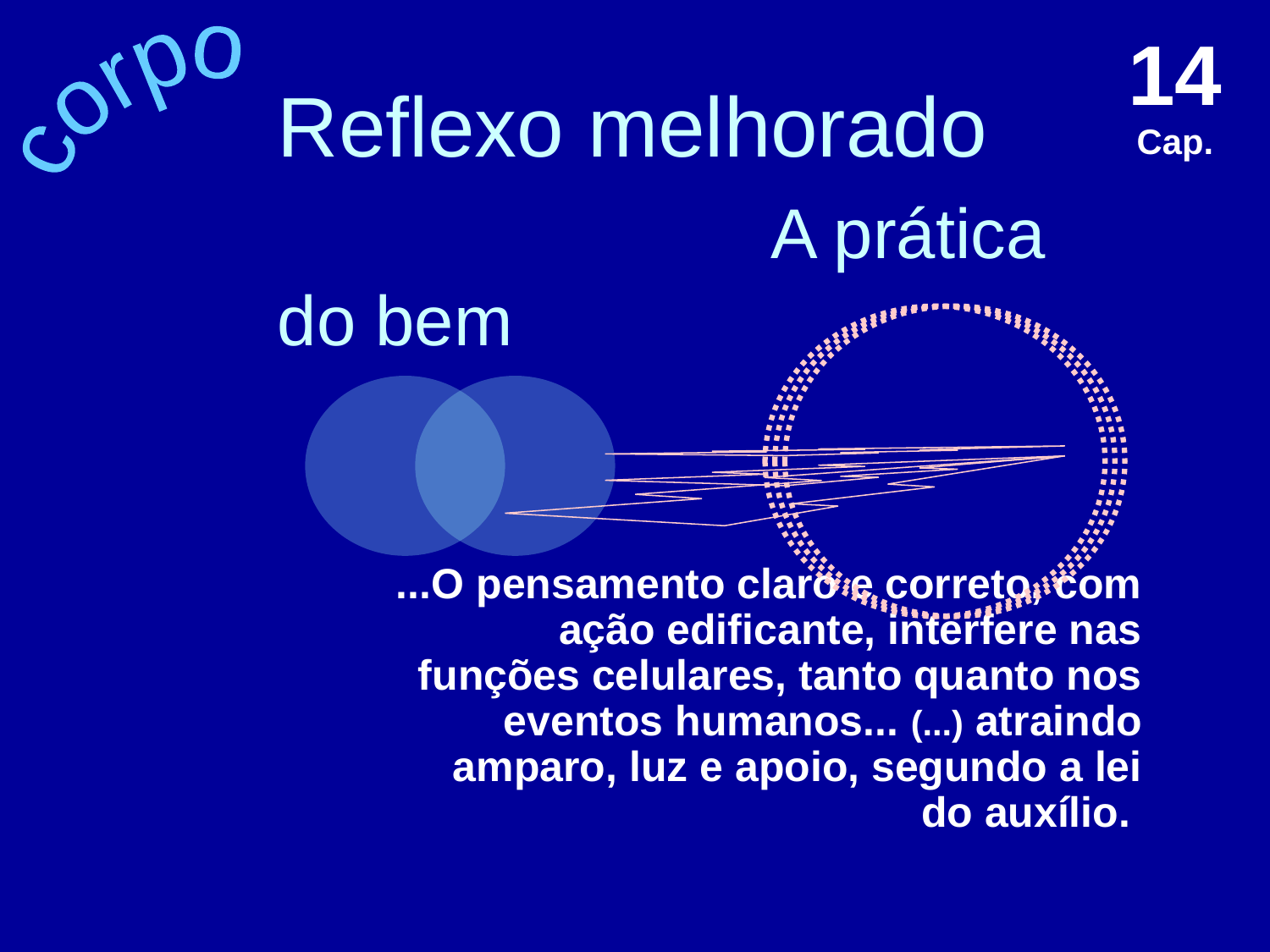

14 Cap.
corpo
# Reflexo melhorado                          A prática do bem

...O pensamento claro e correto, com ação edificante, interfere nas funções celulares, tanto quanto nos eventos humanos... (...) atraindo amparo, luz e apoio, segundo a lei do auxílio.